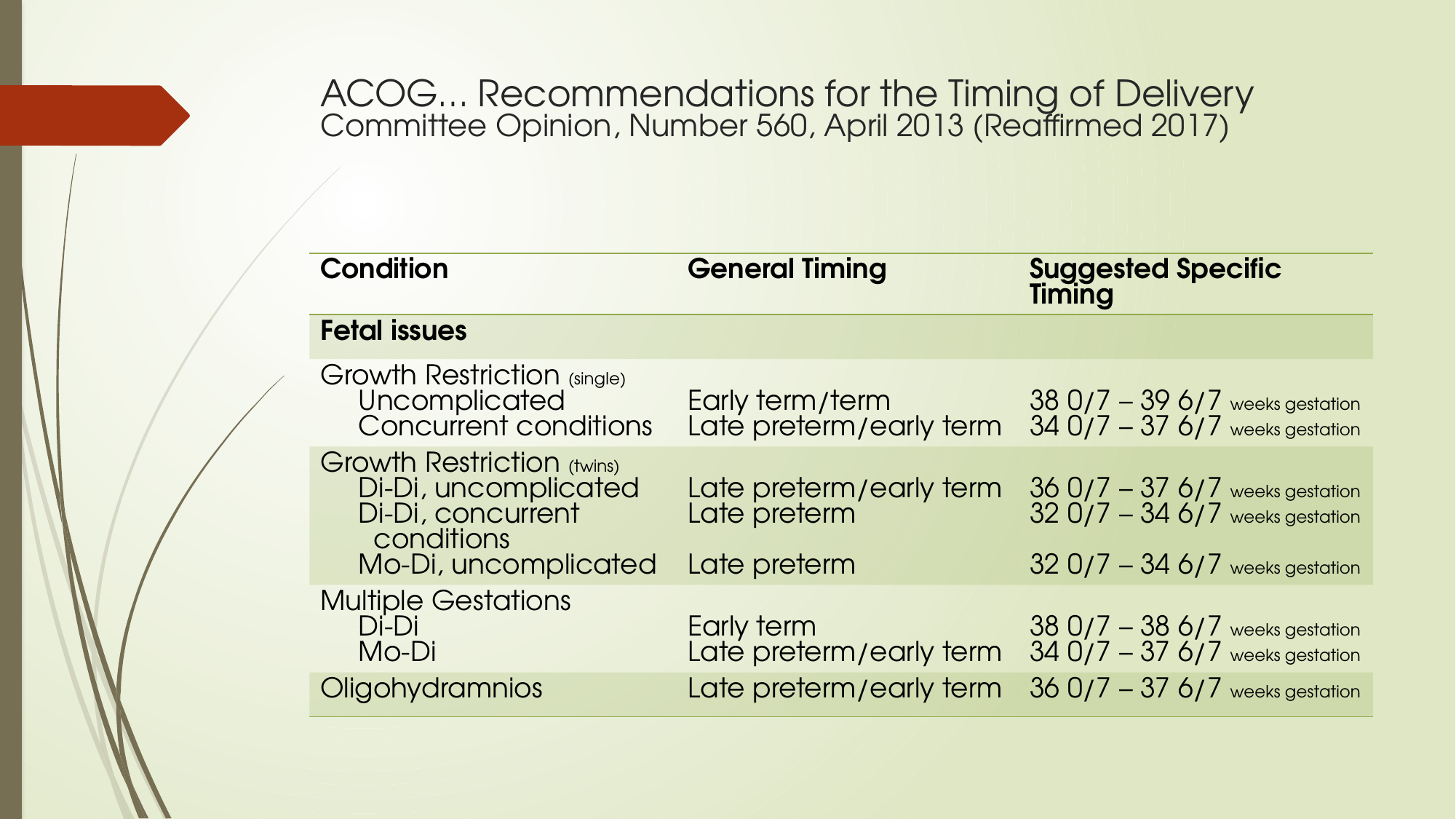

# ACOG… Recommendations for the Timing of Delivery Committee Opinion, Number 560, April 2013 (Reaffirmed 2017)
| Condition | General Timing | Suggested Specific Timing |
| --- | --- | --- |
| Fetal issues |  |  |
| Growth Restriction (single) Uncomplicated Concurrent conditions | Early term/term Late preterm/early term | 38 0/7 – 39 6/7 weeks gestation 34 0/7 – 37 6/7 weeks gestation |
| Growth Restriction (twins) Di-Di, uncomplicated Di-Di, concurrent conditions Mo-Di, uncomplicated | Late preterm/early term Late preterm Late preterm | 36 0/7 – 37 6/7 weeks gestation 32 0/7 – 34 6/7 weeks gestation 32 0/7 – 34 6/7 weeks gestation |
| Multiple Gestations Di-Di Mo-Di | Early term Late preterm/early term | 38 0/7 – 38 6/7 weeks gestation 34 0/7 – 37 6/7 weeks gestation |
| Oligohydramnios | Late preterm/early term | 36 0/7 – 37 6/7 weeks gestation |